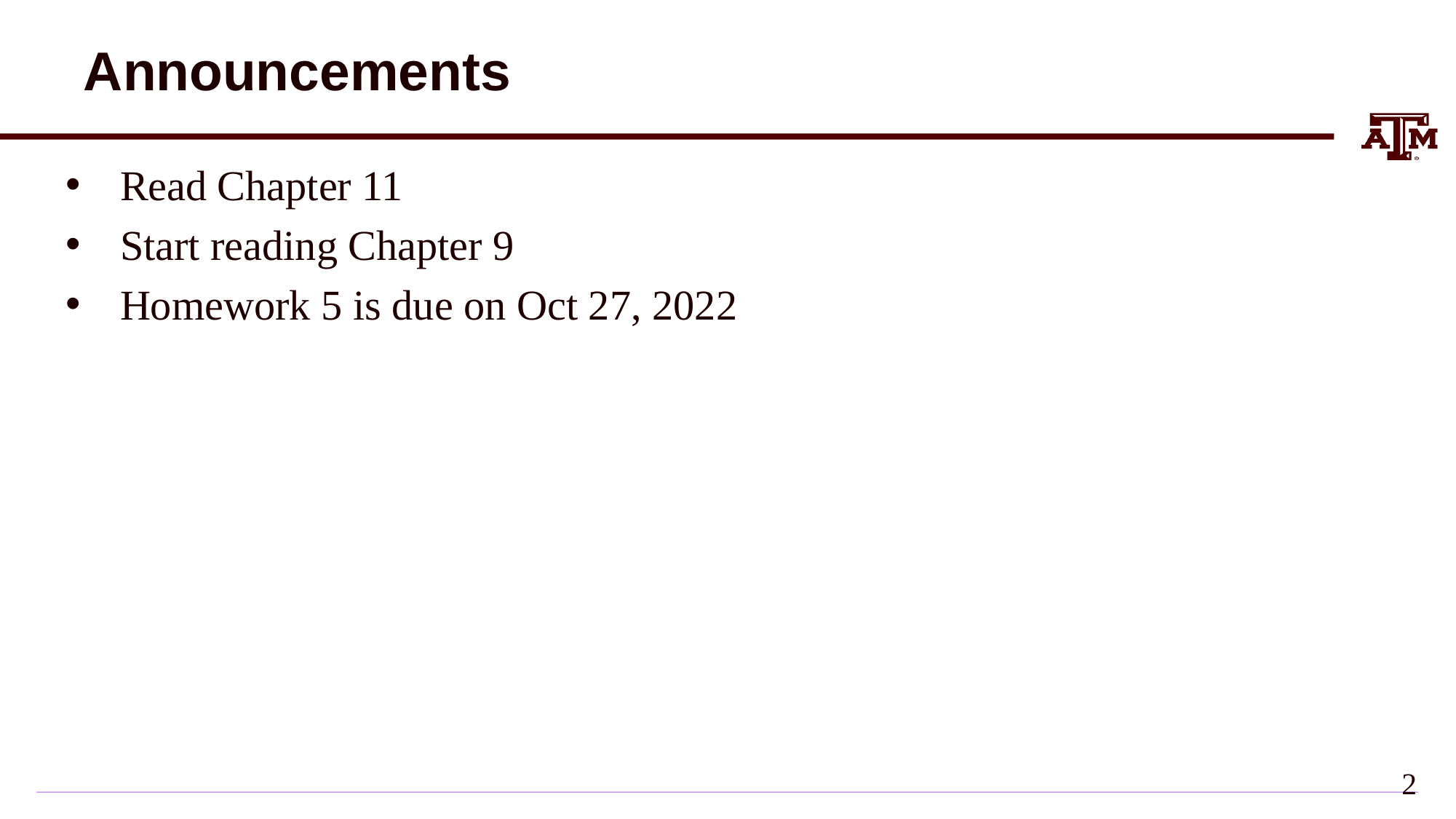

# Announcements
Read Chapter 11
Start reading Chapter 9
Homework 5 is due on Oct 27, 2022

2